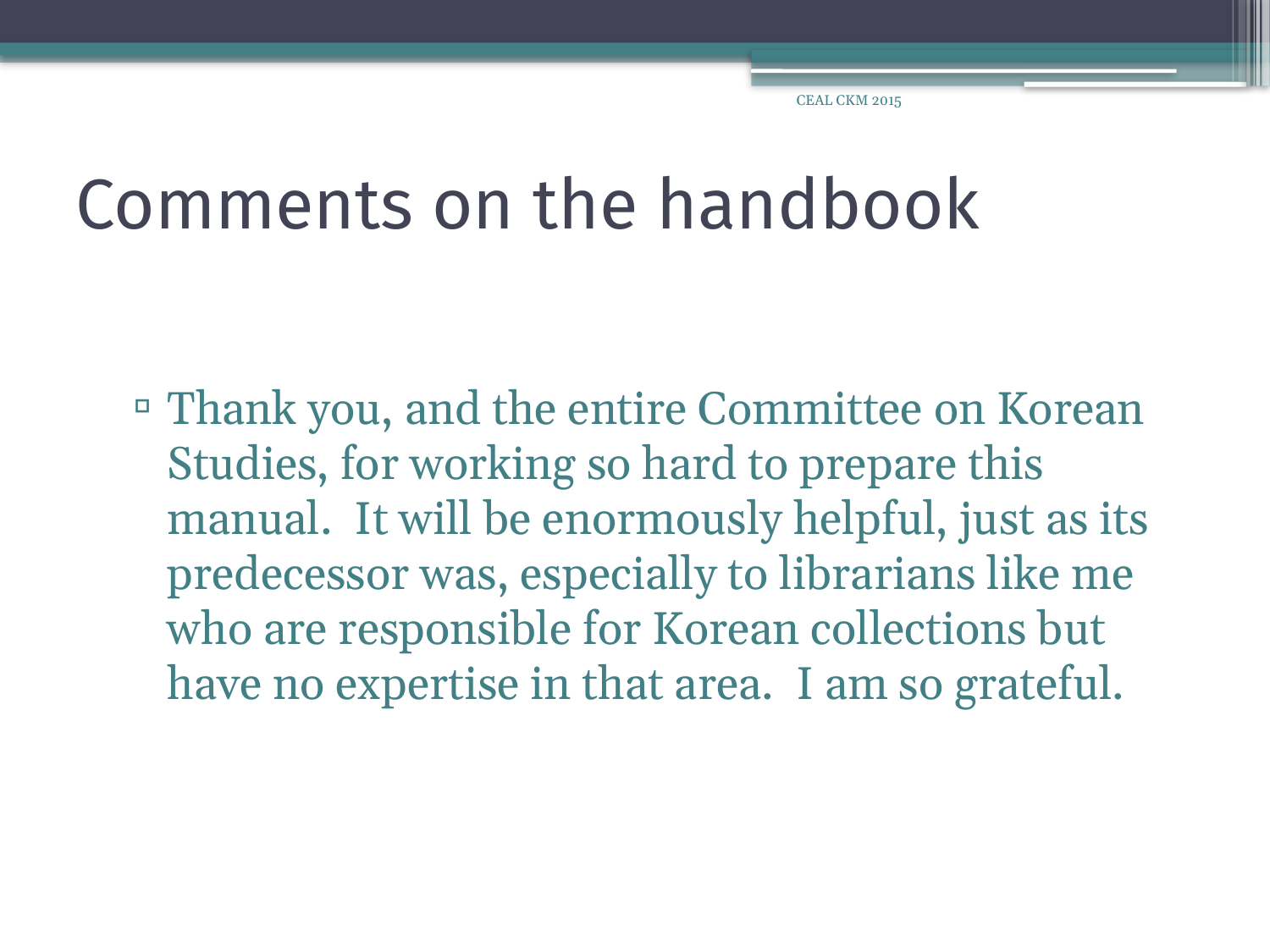

CEAL CKM 2015
# Comments on the handbook

Thank you, and the entire Committee on Korean Studies, for working so hard to prepare this manual.  It will be enormously helpful, just as its predecessor was, especially to librarians like me who are responsible for Korean collections but have no expertise in that area.  I am so grateful.